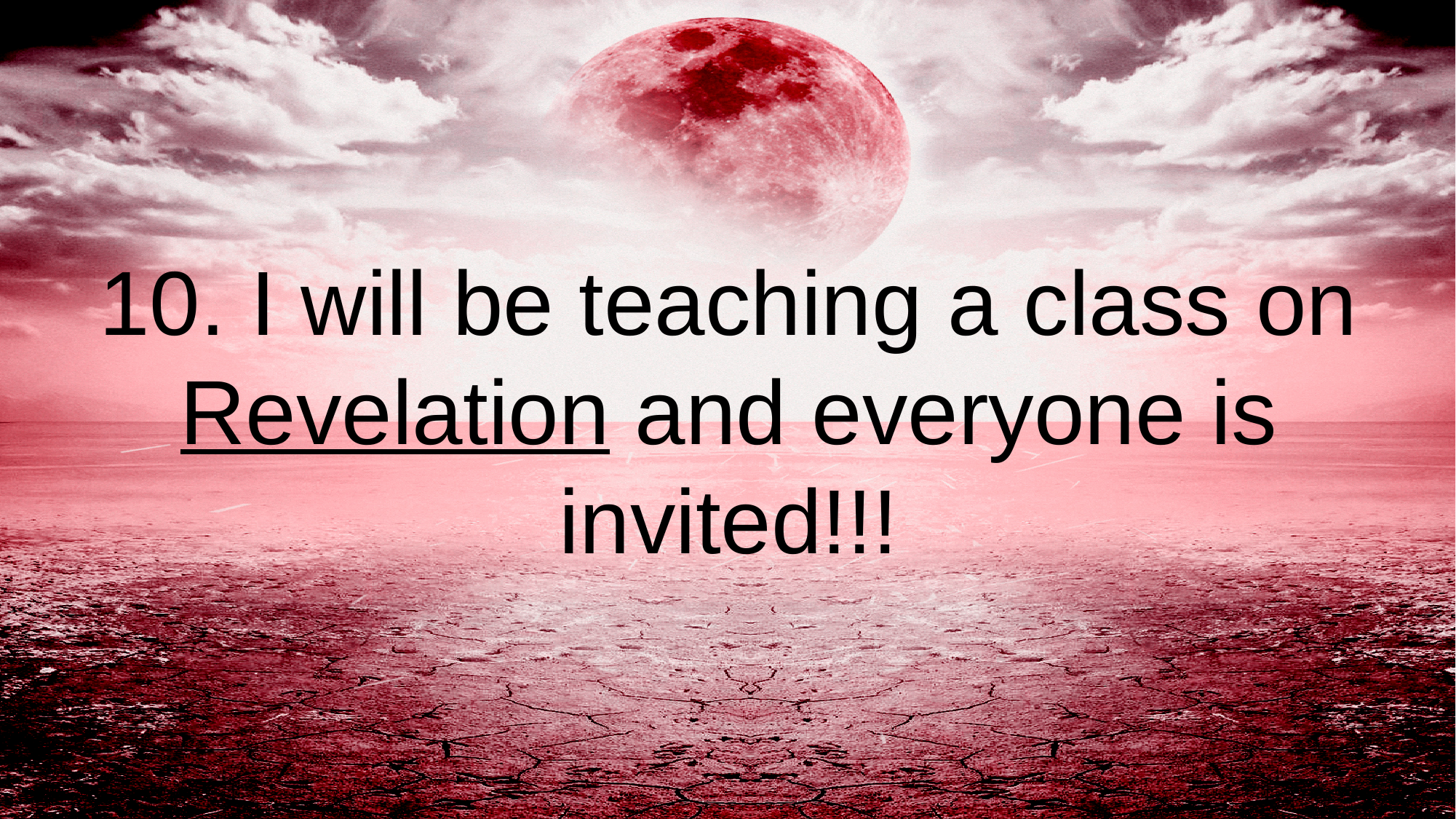

10. I will be teaching a class on Revelation and everyone is invited!!!